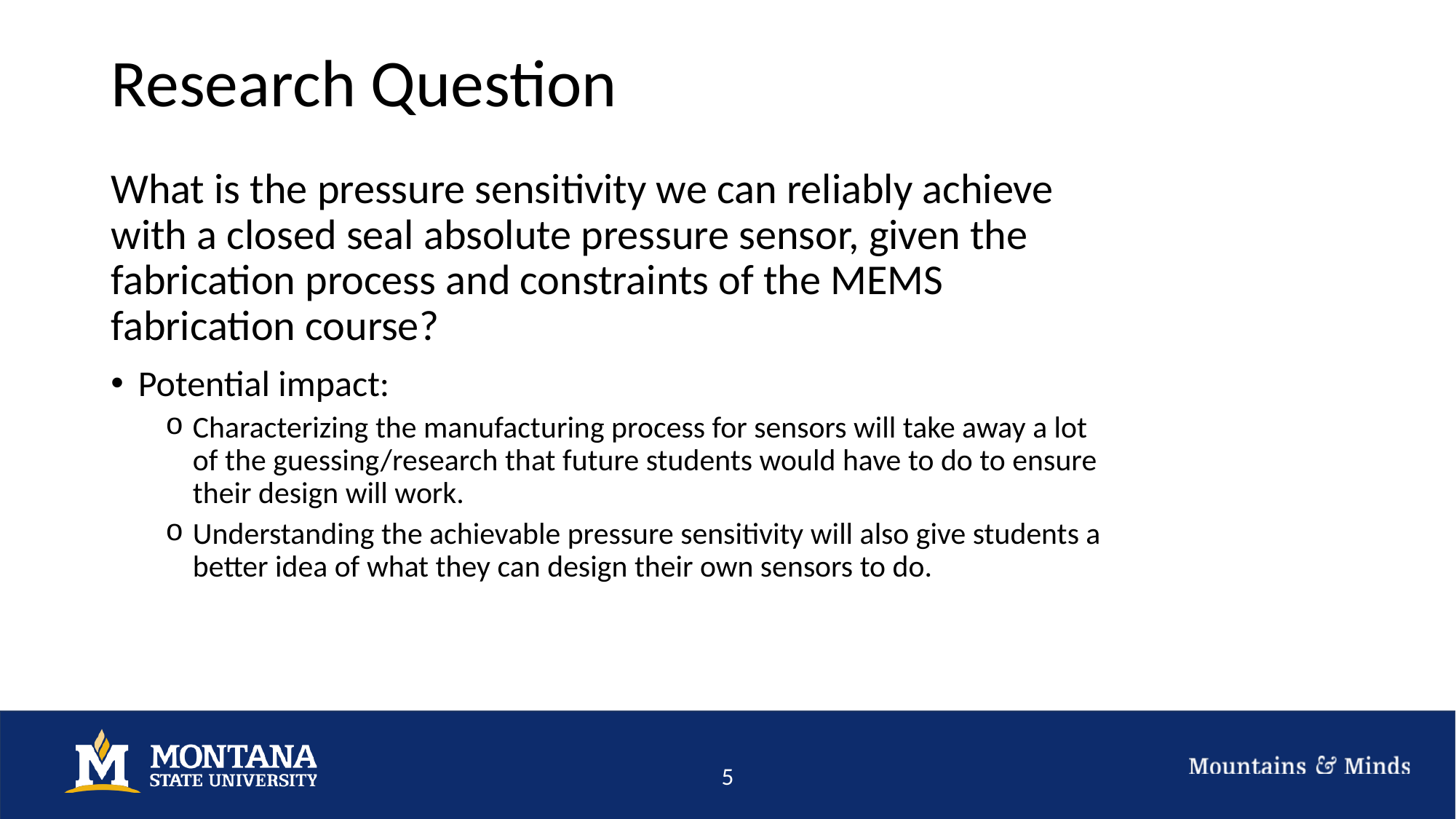

# Research Question
What is the pressure sensitivity we can reliably achieve with a closed seal absolute pressure sensor, given the fabrication process and constraints of the MEMS fabrication course?
Potential impact:
Characterizing the manufacturing process for sensors will take away a lot of the guessing/research that future students would have to do to ensure their design will work.
Understanding the achievable pressure sensitivity will also give students a better idea of what they can design their own sensors to do.
5